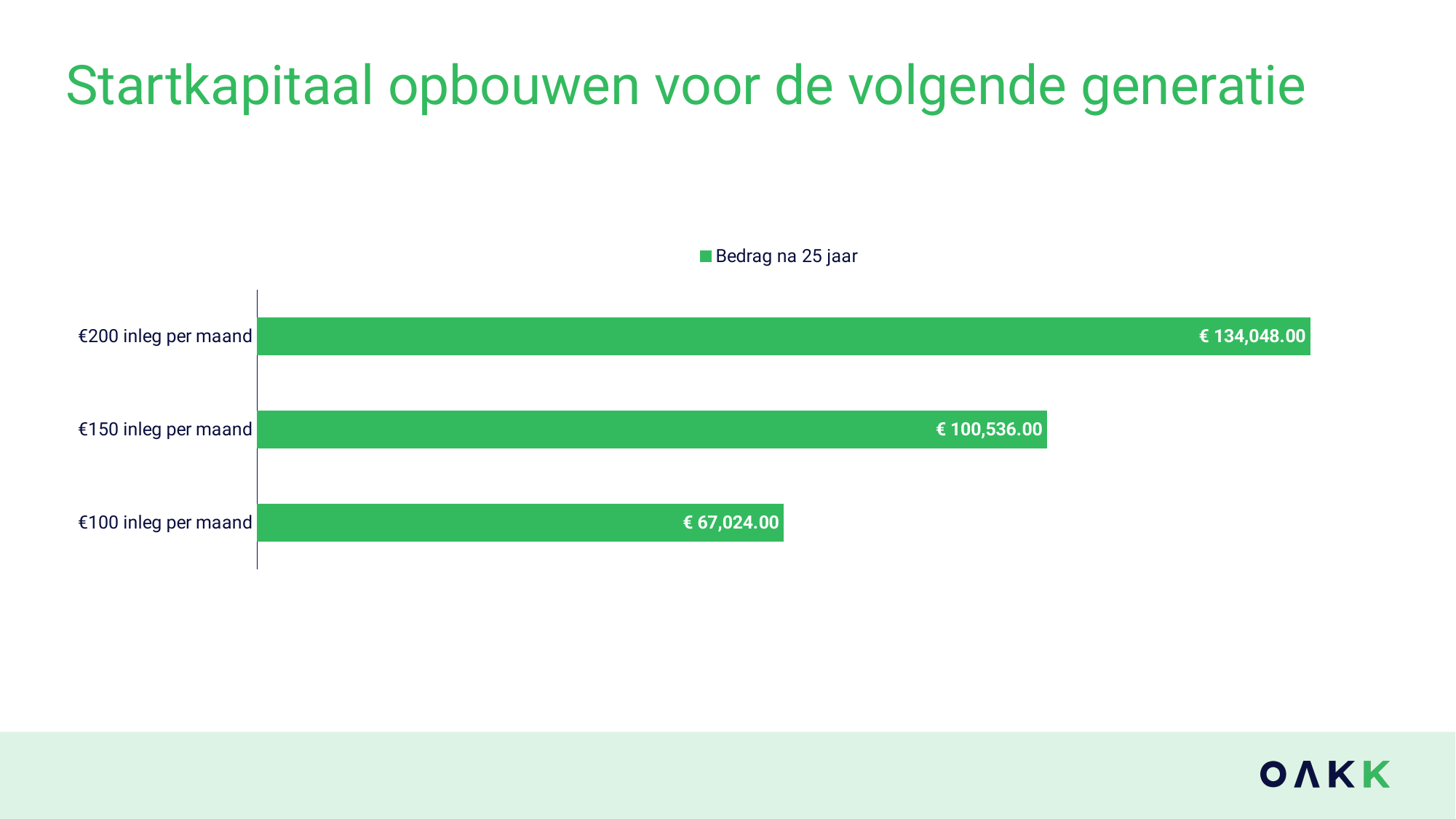

# Startkapitaal opbouwen voor de volgende generatie

### Chart

| Category | Bedrag na 25 jaar |
|---|---|
| €100 inleg per maand | 67024.0 |
| €150 inleg per maand | 100536.0 |
| €200 inleg per maand | 134048.0 |